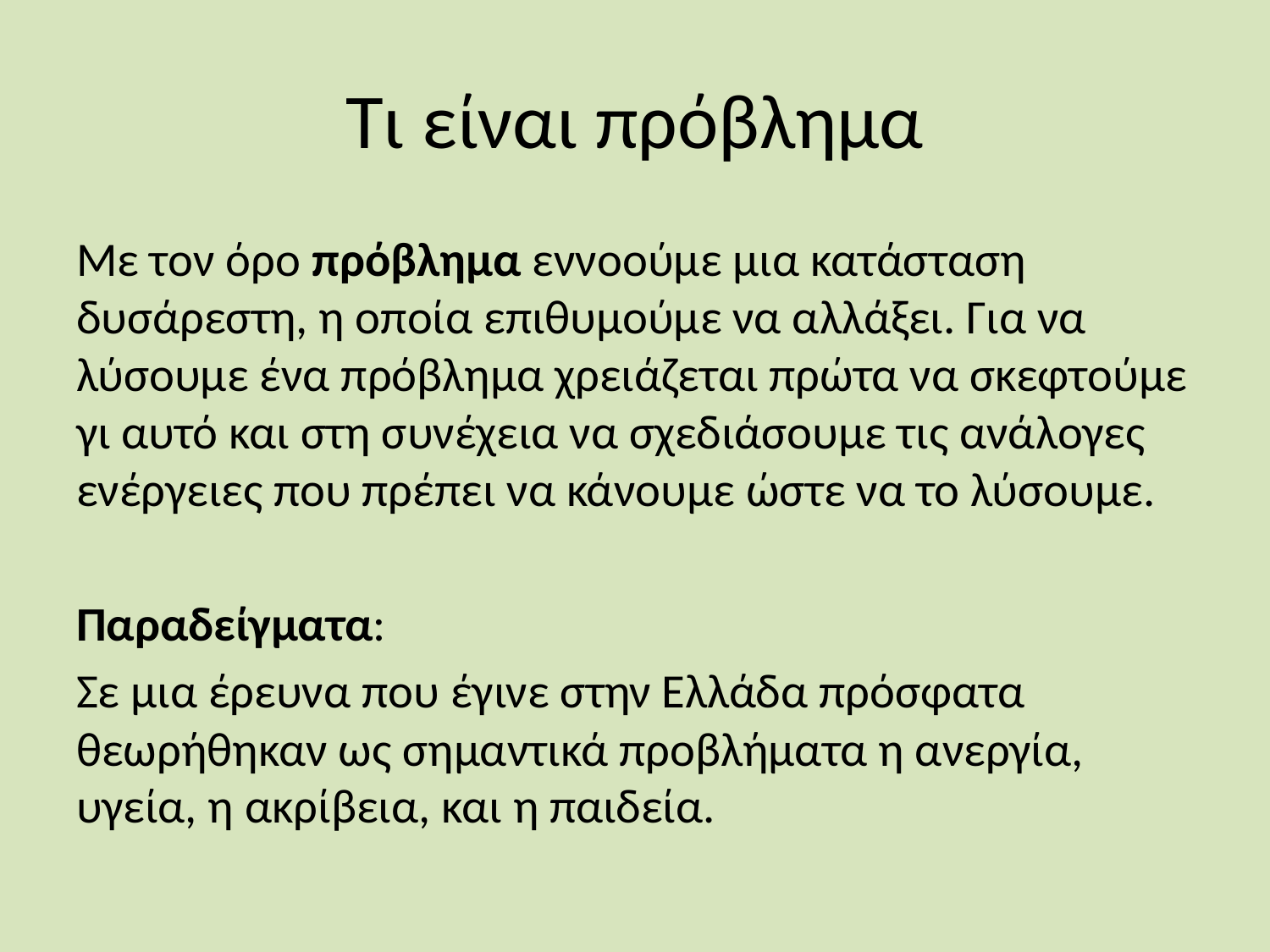

# Τι είναι πρόβλημα
Με τον όρο πρόβλημα εννοούμε μια κατάσταση δυσάρεστη, η οποία επιθυμούμε να αλλάξει. Για να λύσουμε ένα πρόβλημα χρειάζεται πρώτα να σκεφτούμε γι αυτό και στη συνέχεια να σχεδιάσουμε τις ανάλογες ενέργειες που πρέπει να κάνουμε ώστε να το λύσουμε.

Παραδείγματα:
Σε μια έρευνα που έγινε στην Ελλάδα πρόσφατα θεωρήθηκαν ως σημαντικά προβλήματα η ανεργία, υγεία, η ακρίβεια, και η παιδεία.